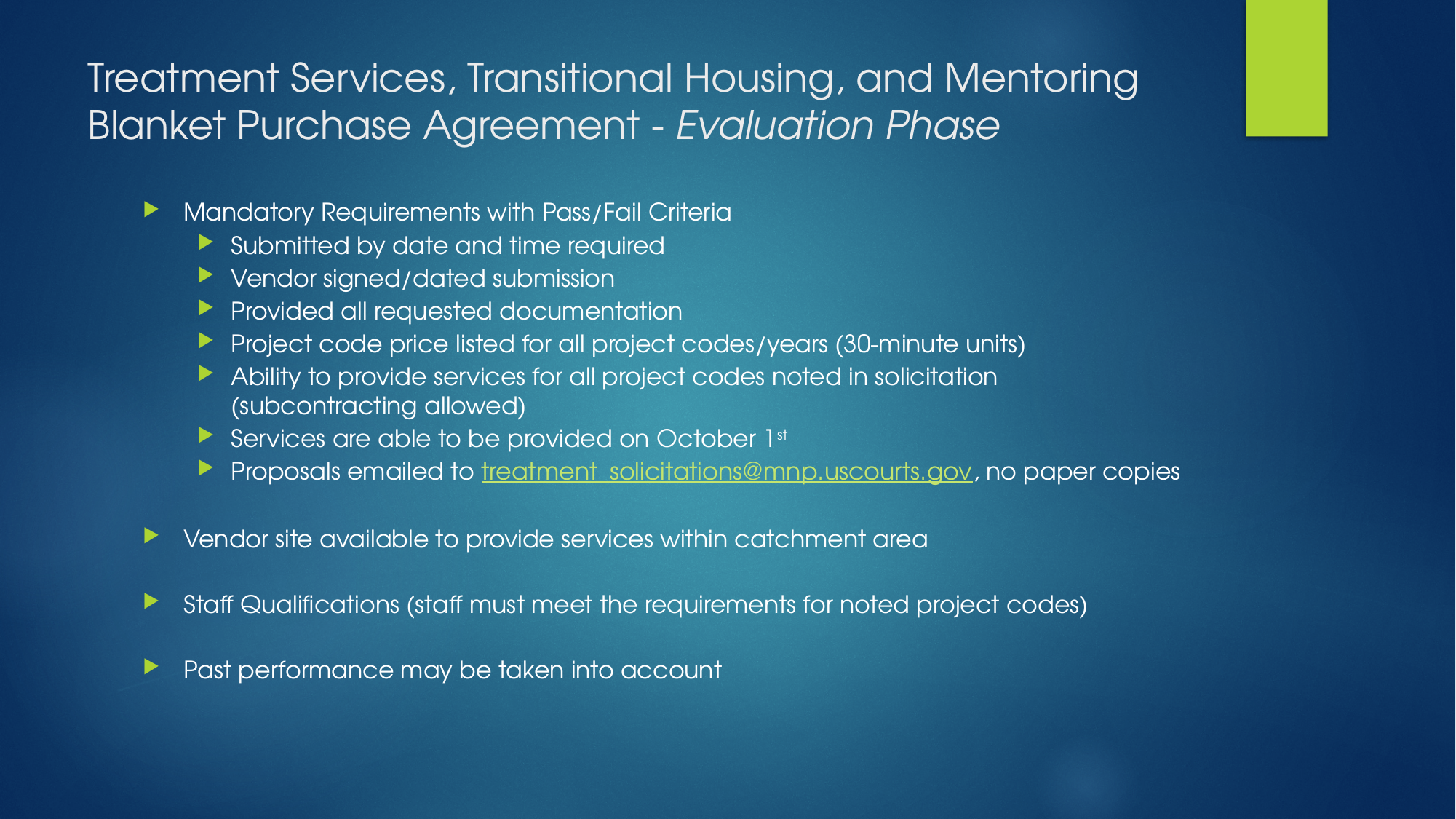

# Treatment Services, Transitional Housing, and Mentoring Blanket Purchase Agreement - Evaluation Phase
Mandatory Requirements with Pass/Fail Criteria
Submitted by date and time required
Vendor signed/dated submission
Provided all requested documentation
Project code price listed for all project codes/years (30-minute units)
Ability to provide services for all project codes noted in solicitation (subcontracting allowed)
Services are able to be provided on October 1st
Proposals emailed to treatment_solicitations@mnp.uscourts.gov, no paper copies

Vendor site available to provide services within catchment area

Staff Qualifications (staff must meet the requirements for noted project codes)

Past performance may be taken into account